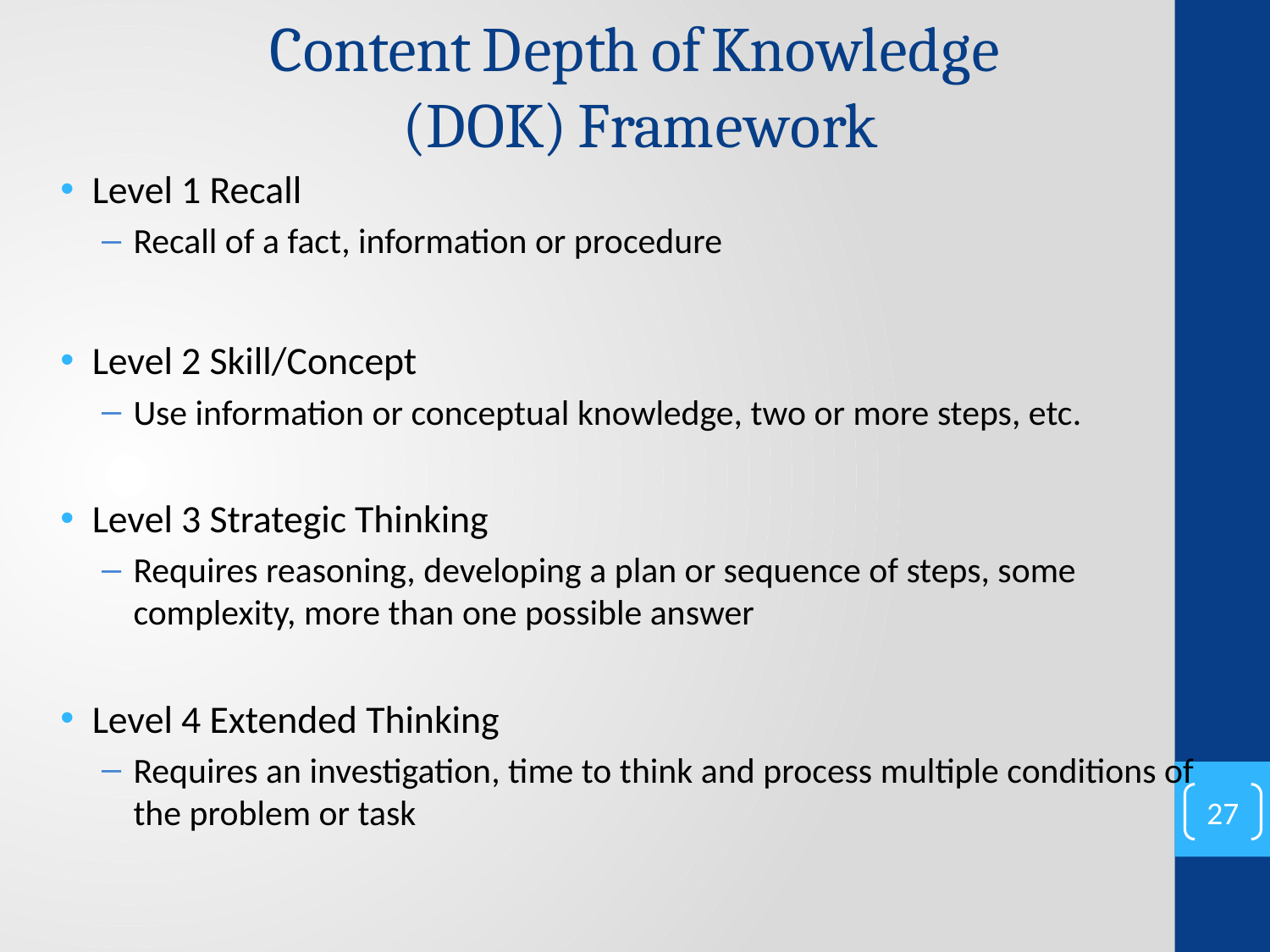

# Content Depth of Knowledge (DOK) Framework
Level 1 Recall
Recall of a fact, information or procedure

Level 2 Skill/Concept
Use information or conceptual knowledge, two or more steps, etc.

Level 3 Strategic Thinking
Requires reasoning, developing a plan or sequence of steps, some complexity, more than one possible answer

Level 4 Extended Thinking
Requires an investigation, time to think and process multiple conditions of the problem or task
27